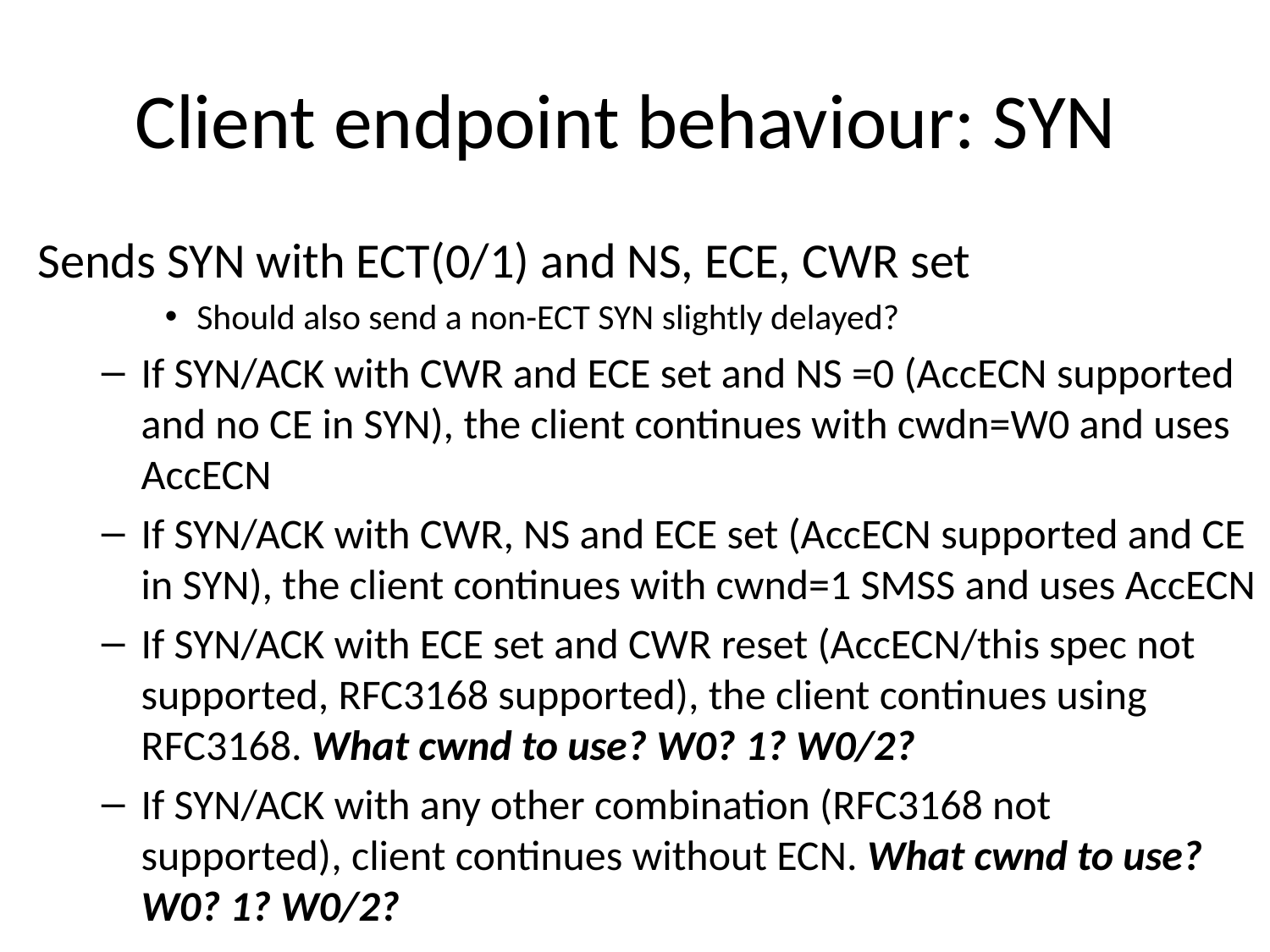

# Client endpoint behaviour: SYN
Sends SYN with ECT(0/1) and NS, ECE, CWR set
Should also send a non-ECT SYN slightly delayed?
If SYN/ACK with CWR and ECE set and NS =0 (AccECN supported and no CE in SYN), the client continues with cwdn=W0 and uses AccECN
If SYN/ACK with CWR, NS and ECE set (AccECN supported and CE in SYN), the client continues with cwnd=1 SMSS and uses AccECN
If SYN/ACK with ECE set and CWR reset (AccECN/this spec not supported, RFC3168 supported), the client continues using RFC3168. What cwnd to use? W0? 1? W0/2?
If SYN/ACK with any other combination (RFC3168 not supported), client continues without ECN. What cwnd to use? W0? 1? W0/2?